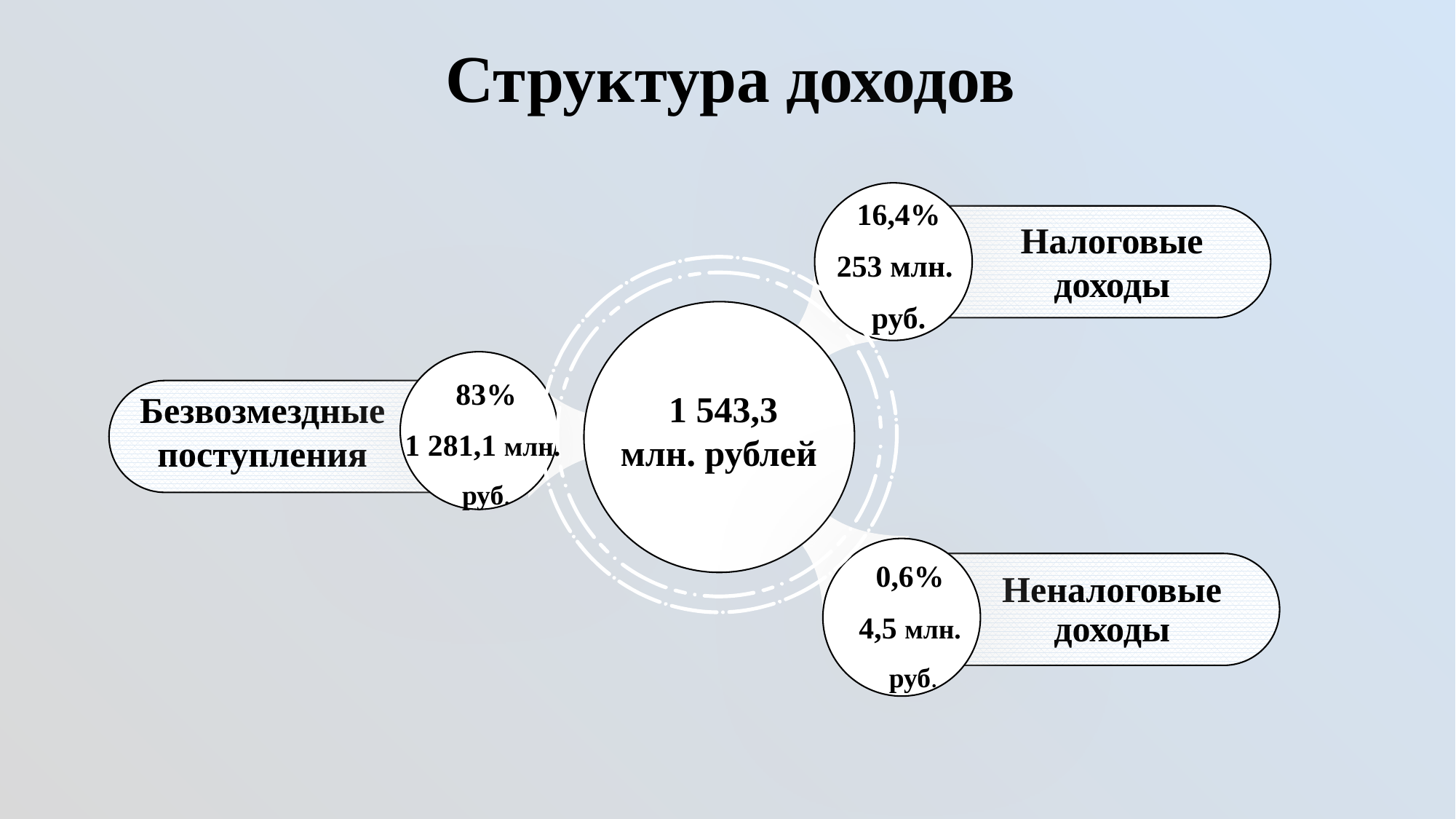

# Структура доходов

16,4%
253 млн.
руб.

Налоговые доходы

83%
1 281,1 млн.
руб.

K
*
1 543,3
млн. рублей
Безвозмездные
поступления

6

0,6%
4,5 млн.
 руб.
Неналоговые доходы